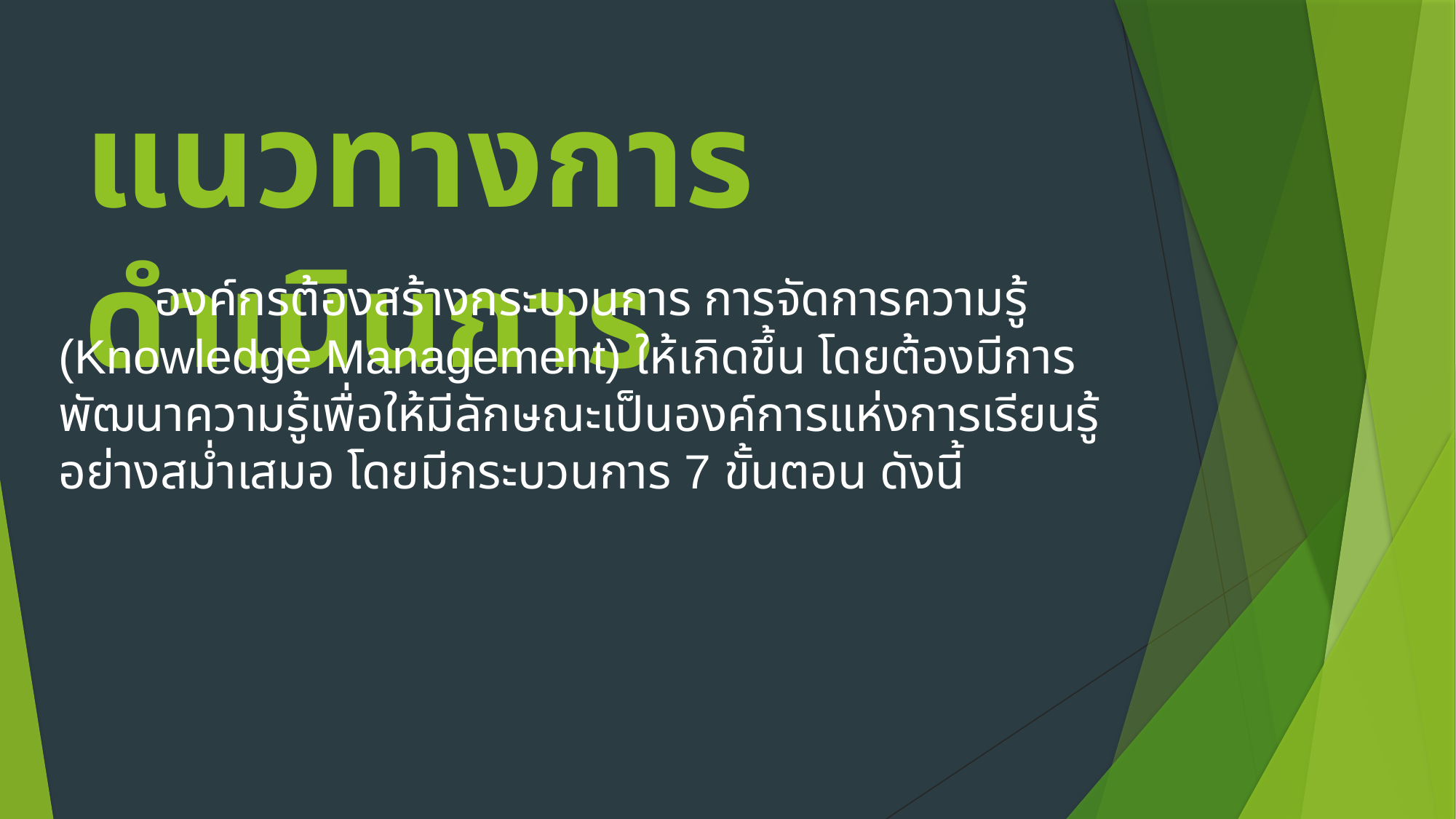

# แนวทางการดำเนินการ
	องค์กรต้องสร้างกระบวนการ การจัดการความรู้ (Knowledge Management) ให้เกิดขึ้น โดยต้องมีการพัฒนาความรู้เพื่อให้มีลักษณะเป็นองค์การแห่งการเรียนรู้อย่างสม่ำเสมอ โดยมีกระบวนการ 7 ขั้นตอน ดังนี้